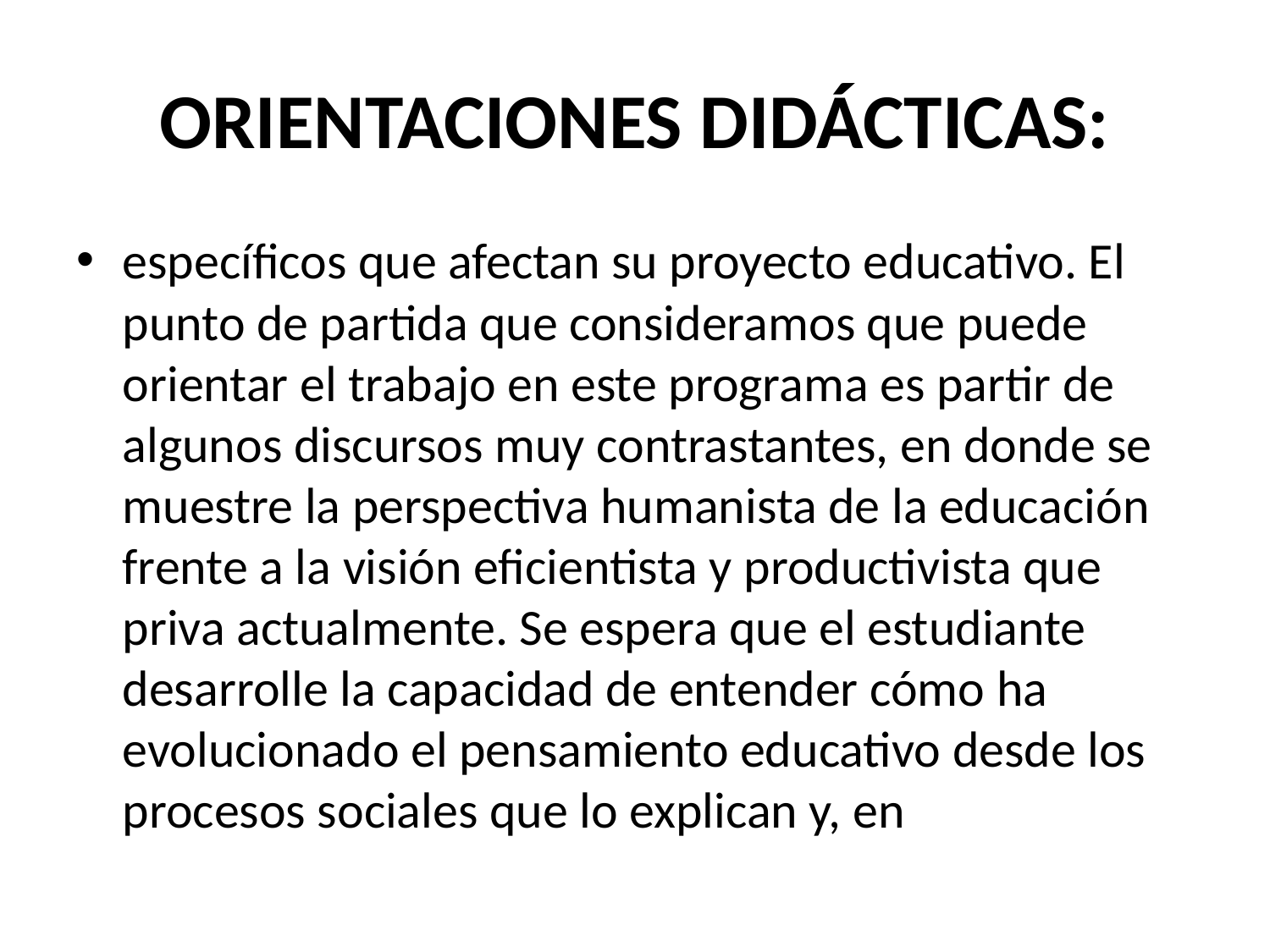

# ORIENTACIONES DIDÁCTICAS:
específicos que afectan su proyecto educativo. El punto de partida que consideramos que puede orientar el trabajo en este programa es partir de algunos discursos muy contrastantes, en donde se muestre la perspectiva humanista de la educación frente a la visión eficientista y productivista que priva actualmente. Se espera que el estudiante desarrolle la capacidad de entender cómo ha evolucionado el pensamiento educativo desde los procesos sociales que lo explican y, en